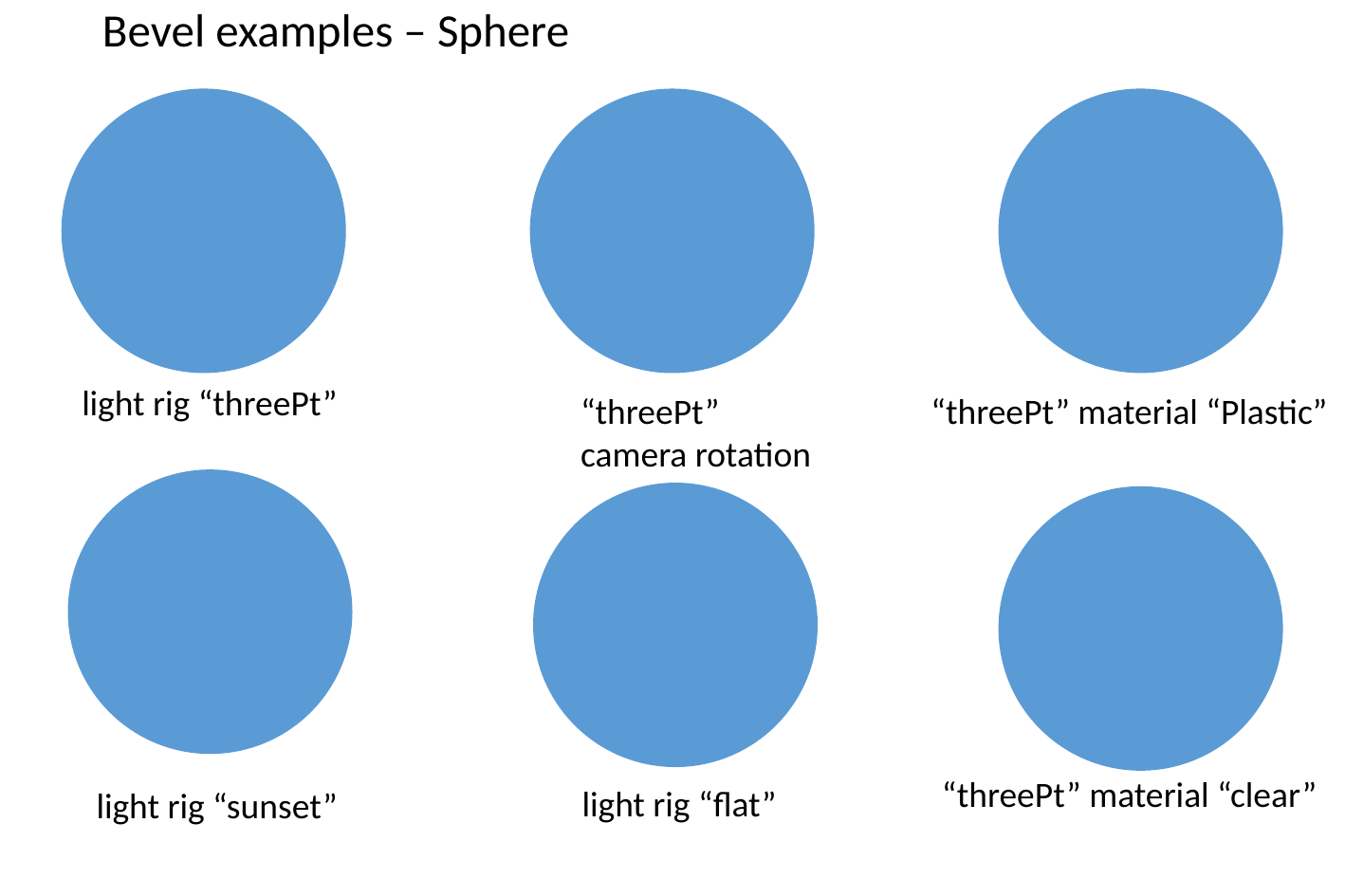

# Bevel examples – Sphere

light rig “threePt”
“threePt”
camera rotation
“threePt” material “Plastic”

“threePt” material “clear”
light rig “flat”
light rig “sunset”